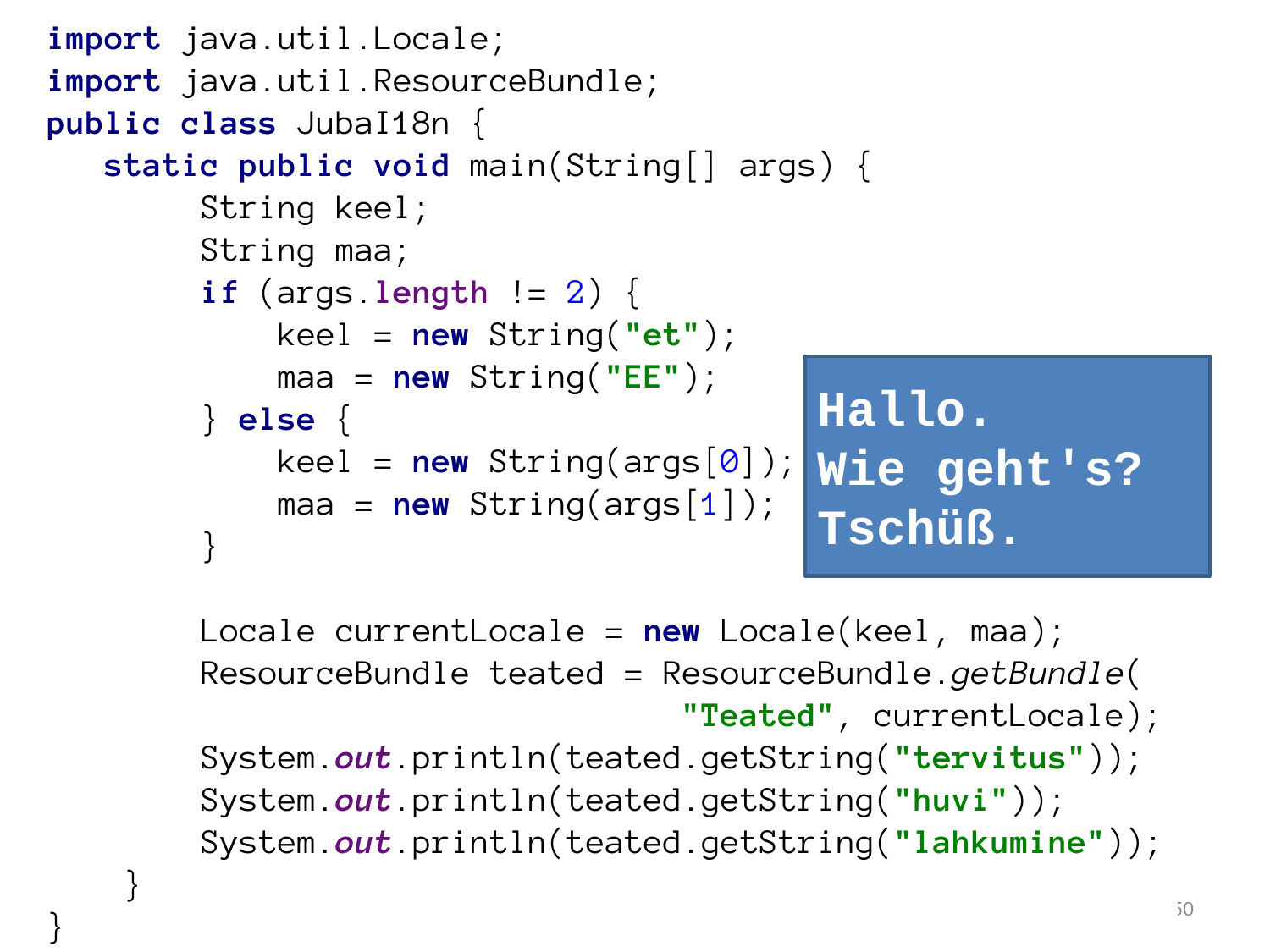

import java.util.Locale;
import java.util.ResourceBundle;
public class JubaI18n {
   static public void main(String[] args) {
        String keel;
        String maa;
        if (args.length != 2) {
            keel = new String("et");
            maa = new String("EE");
        } else {
            keel = new String(args[0]);
            maa = new String(args[1]);
        }
        Locale currentLocale = new Locale(keel, maa);
        ResourceBundle teated = ResourceBundle.getBundle(
					"Teated", currentLocale);
        System.out.println(teated.getString("tervitus"));
        System.out.println(teated.getString("huvi"));
        System.out.println(teated.getString("lahkumine"));
    }
}
Hallo.
Wie geht's?
Tschüß.
50